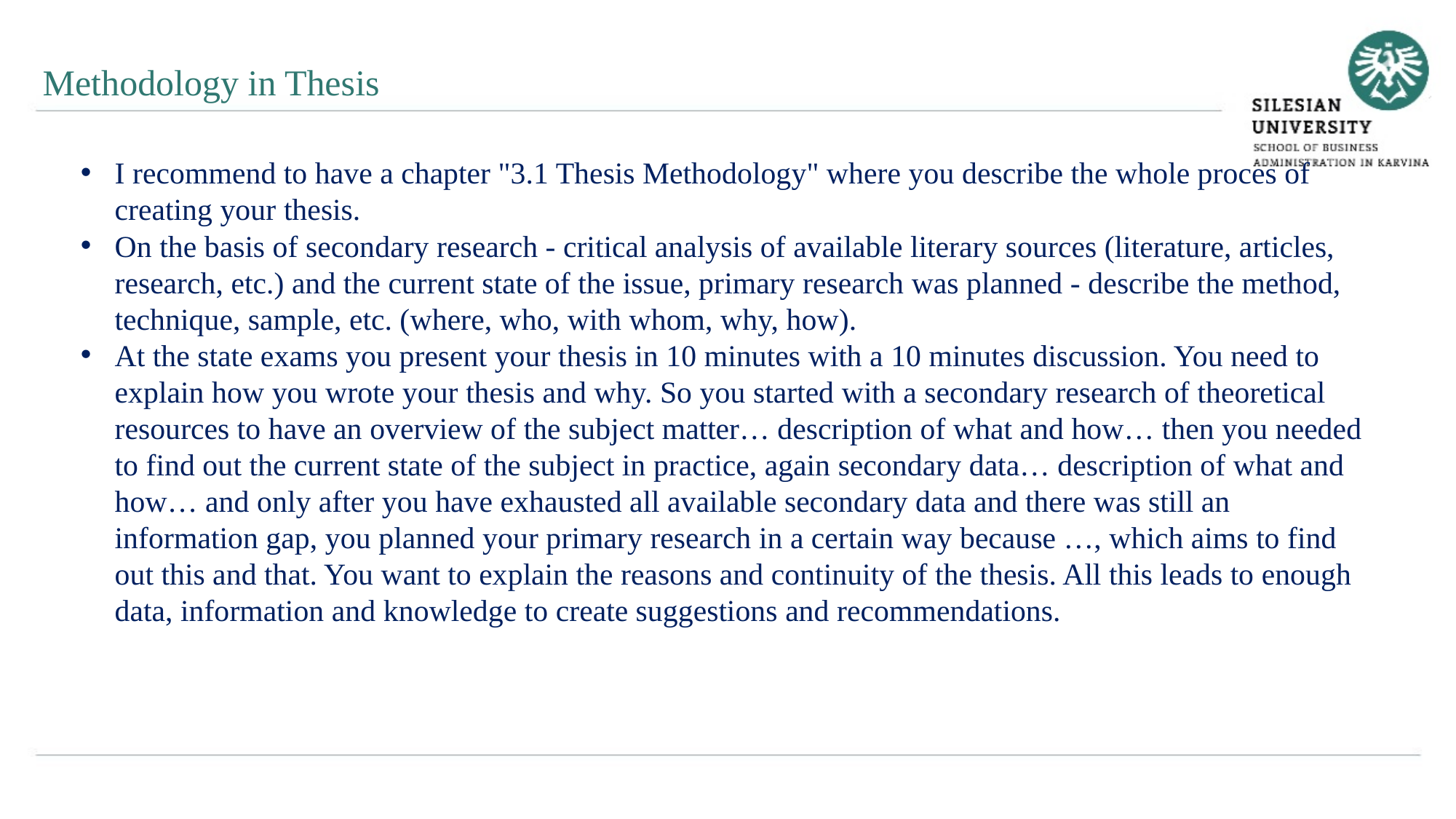

Methodology in Thesis
I recommend to have a chapter "3.1 Thesis Methodology" where you describe the whole proces of creating your thesis.
On the basis of secondary research - critical analysis of available literary sources (literature, articles, research, etc.) and the current state of the issue, primary research was planned - describe the method, technique, sample, etc. (where, who, with whom, why, how).
At the state exams you present your thesis in 10 minutes with a 10 minutes discussion. You need to explain how you wrote your thesis and why. So you started with a secondary research of theoretical resources to have an overview of the subject matter… description of what and how… then you needed to find out the current state of the subject in practice, again secondary data… description of what and how… and only after you have exhausted all available secondary data and there was still an information gap, you planned your primary research in a certain way because …, which aims to find out this and that. You want to explain the reasons and continuity of the thesis. All this leads to enough data, information and knowledge to create suggestions and recommendations.